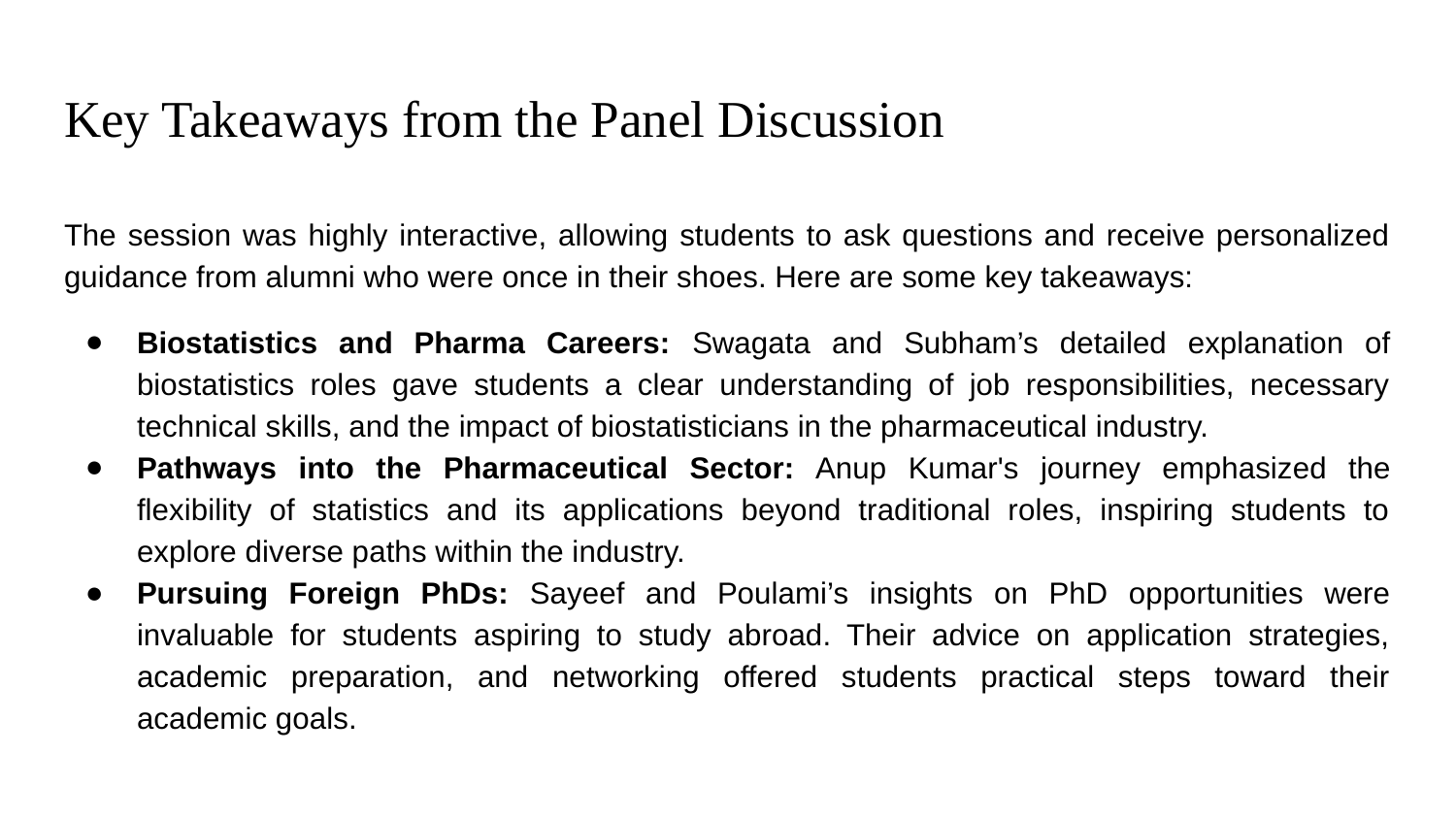

# Key Takeaways from the Panel Discussion
The session was highly interactive, allowing students to ask questions and receive personalized guidance from alumni who were once in their shoes. Here are some key takeaways:
Biostatistics and Pharma Careers: Swagata and Subham’s detailed explanation of biostatistics roles gave students a clear understanding of job responsibilities, necessary technical skills, and the impact of biostatisticians in the pharmaceutical industry.
Pathways into the Pharmaceutical Sector: Anup Kumar's journey emphasized the flexibility of statistics and its applications beyond traditional roles, inspiring students to explore diverse paths within the industry.
Pursuing Foreign PhDs: Sayeef and Poulami’s insights on PhD opportunities were invaluable for students aspiring to study abroad. Their advice on application strategies, academic preparation, and networking offered students practical steps toward their academic goals.